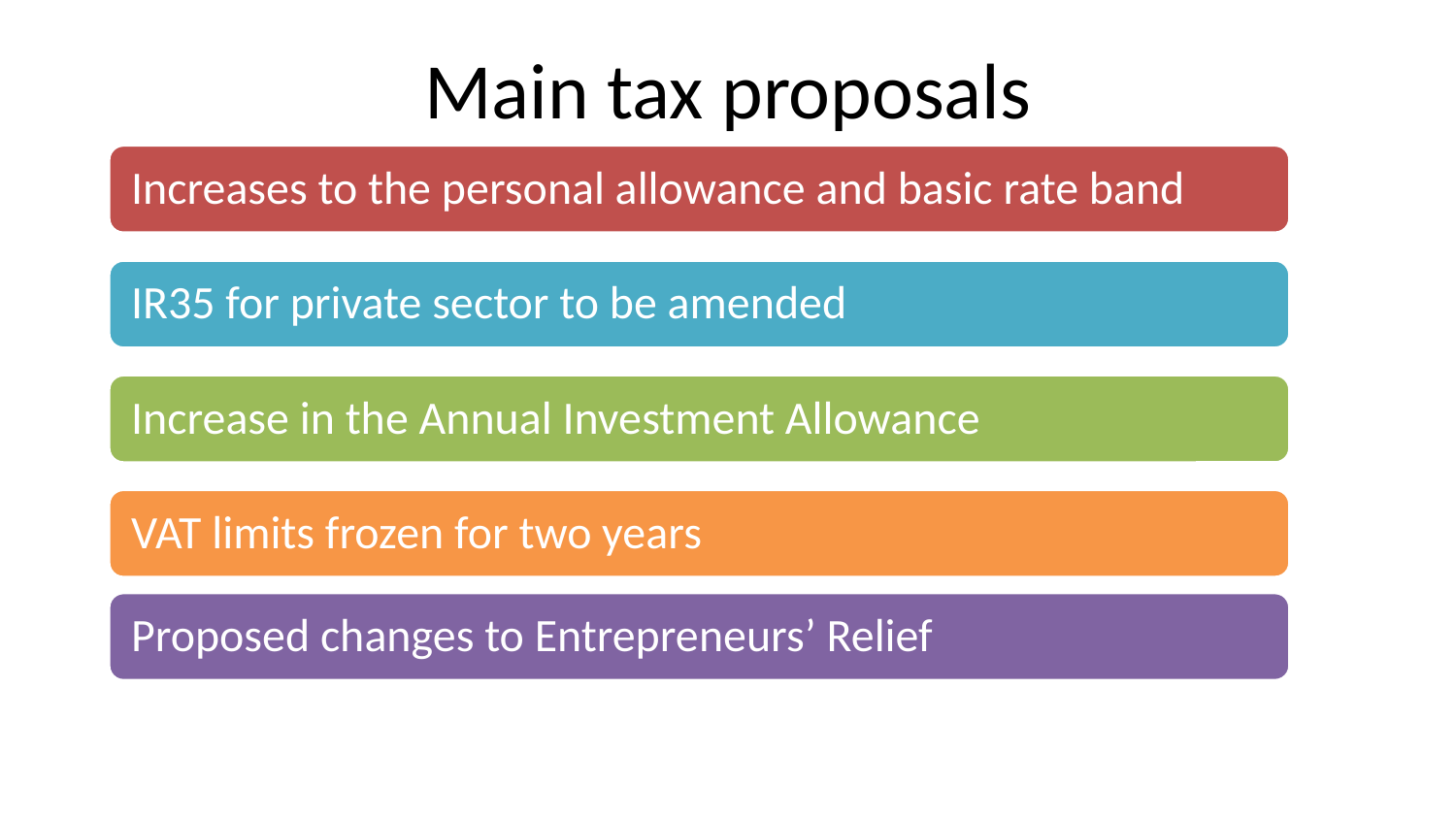

# Main tax proposals
Increases to the personal allowance and basic rate band
Increase in the Annual Investment Allowance

Proposed changes to Entrepreneurs’ Relief

IR35 for private sector to be amended

VAT limits frozen for two years